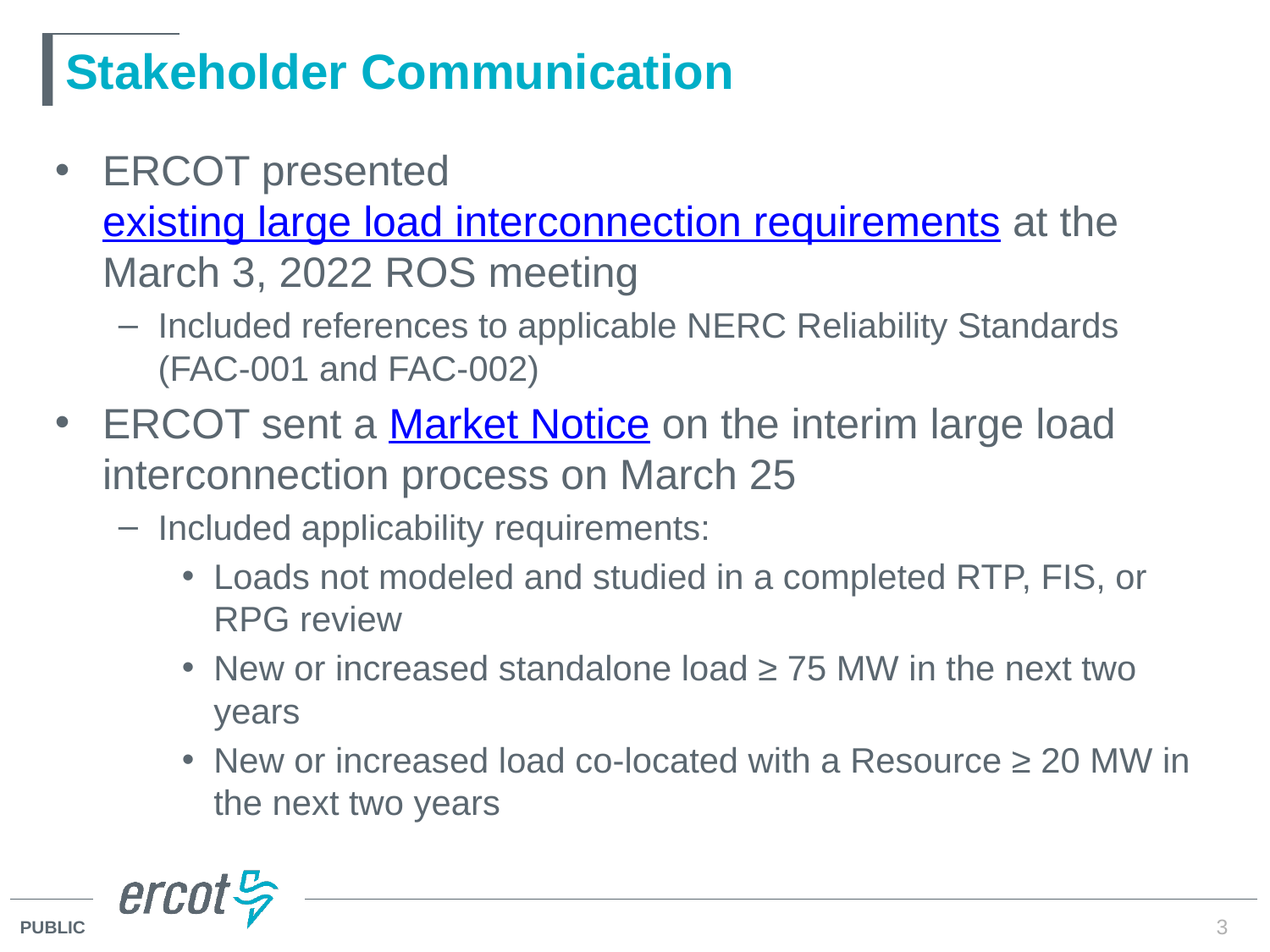

# Stakeholder Communication
ERCOT presented existing large load interconnection requirements at the March 3, 2022 ROS meeting
Included references to applicable NERC Reliability Standards (FAC-001 and FAC-002)
ERCOT sent a Market Notice on the interim large load interconnection process on March 25
Included applicability requirements:
Loads not modeled and studied in a completed RTP, FIS, or RPG review
New or increased standalone load ≥ 75 MW in the next two years
New or increased load co-located with a Resource ≥ 20 MW in the next two years
3